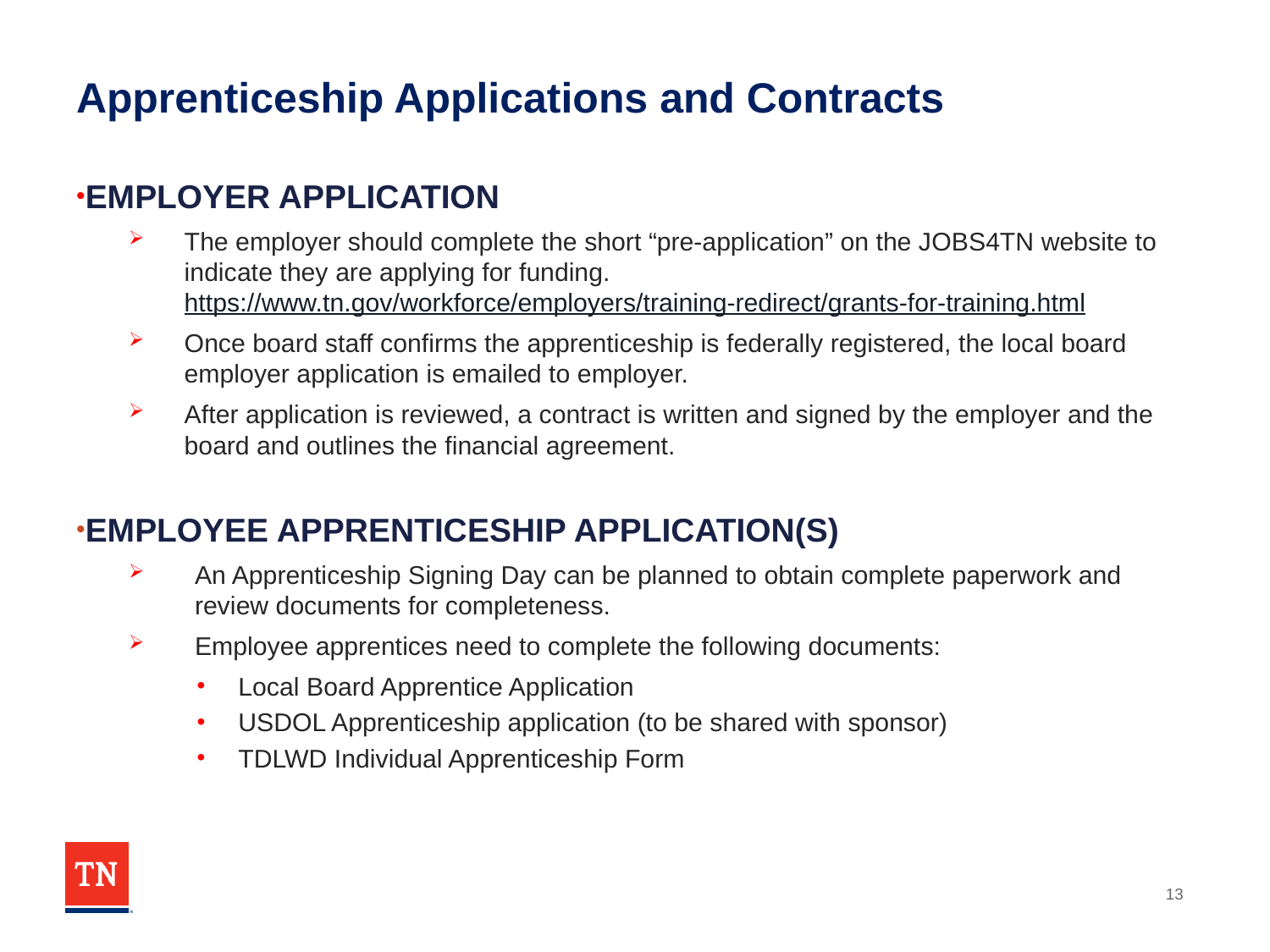

# Apprenticeship Applications and Contracts
EMPLOYER APPLICATION
The employer should complete the short “pre-application” on the JOBS4TN website to indicate they are applying for funding. https://www.tn.gov/workforce/employers/training-redirect/grants-for-training.html
Once board staff confirms the apprenticeship is federally registered, the local board employer application is emailed to employer.
After application is reviewed, a contract is written and signed by the employer and the board and outlines the financial agreement.

EMPLOYEE APPRENTICESHIP APPLICATION(S)
An Apprenticeship Signing Day can be planned to obtain complete paperwork and review documents for completeness.
Employee apprentices need to complete the following documents:
Local Board Apprentice Application
USDOL Apprenticeship application (to be shared with sponsor)
TDLWD Individual Apprenticeship Form